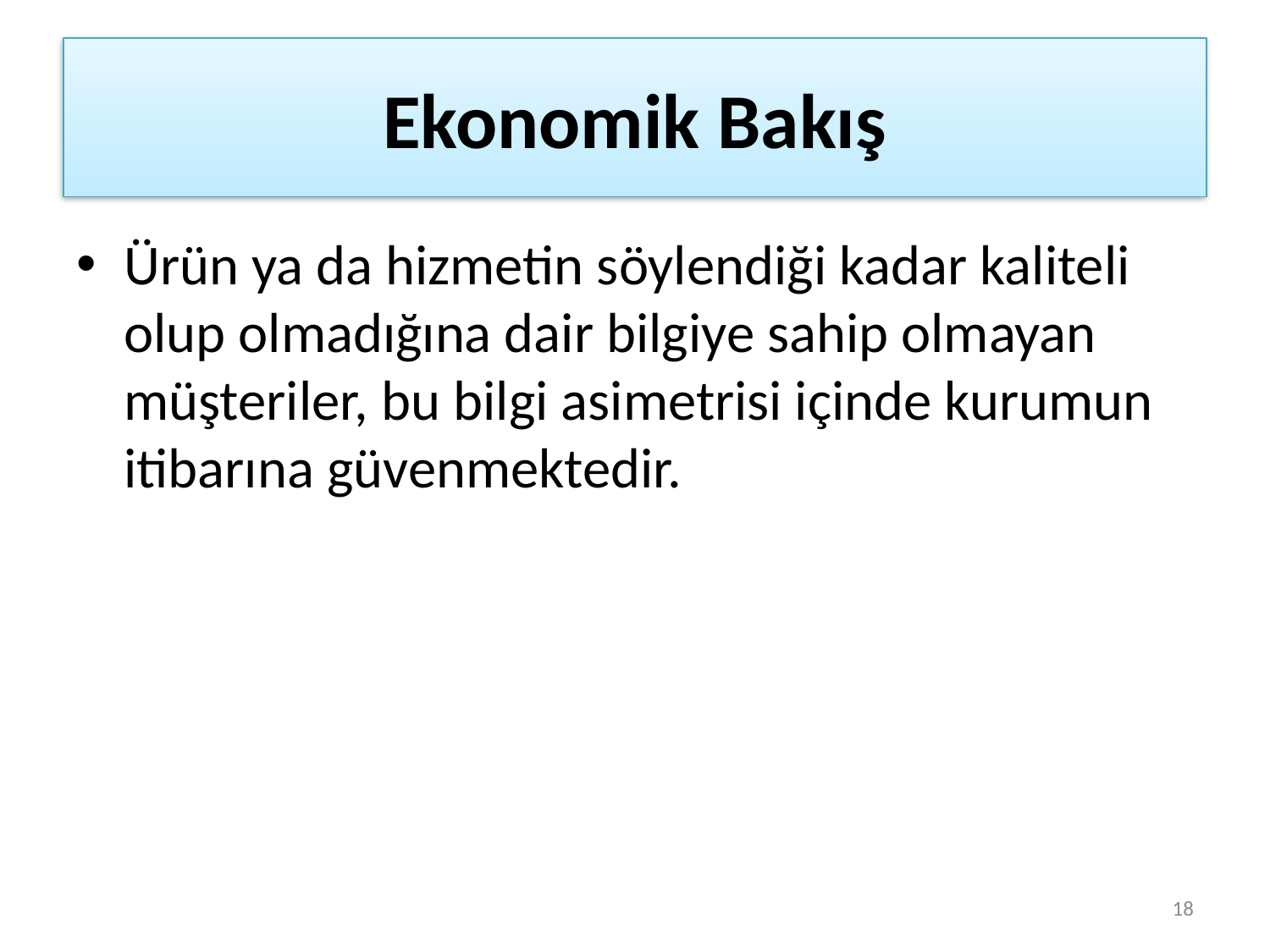

# Ekonomik Bakış
Ürün ya da hizmetin söylendiği kadar kaliteli olup olmadığına dair bilgiye sahip olmayan müşteriler, bu bilgi asimetrisi içinde kurumun itibarına güvenmektedir.
18